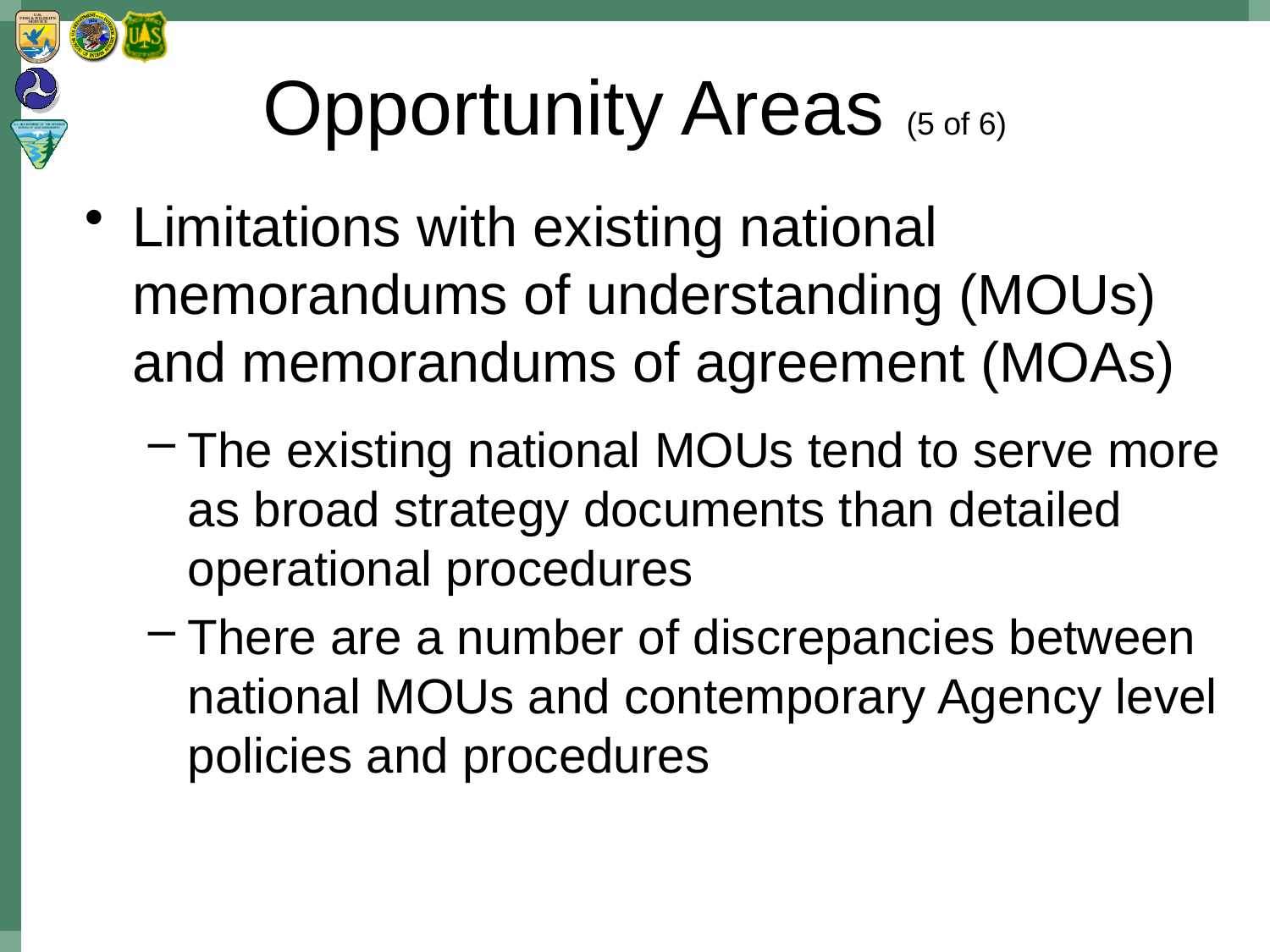

# Opportunity Areas (5 of 6)

Limitations with existing national memorandums of understanding (MOUs) and memorandums of agreement (MOAs)
The existing national MOUs tend to serve more as broad strategy documents than detailed operational procedures
There are a number of discrepancies between national MOUs and contemporary Agency level policies and procedures